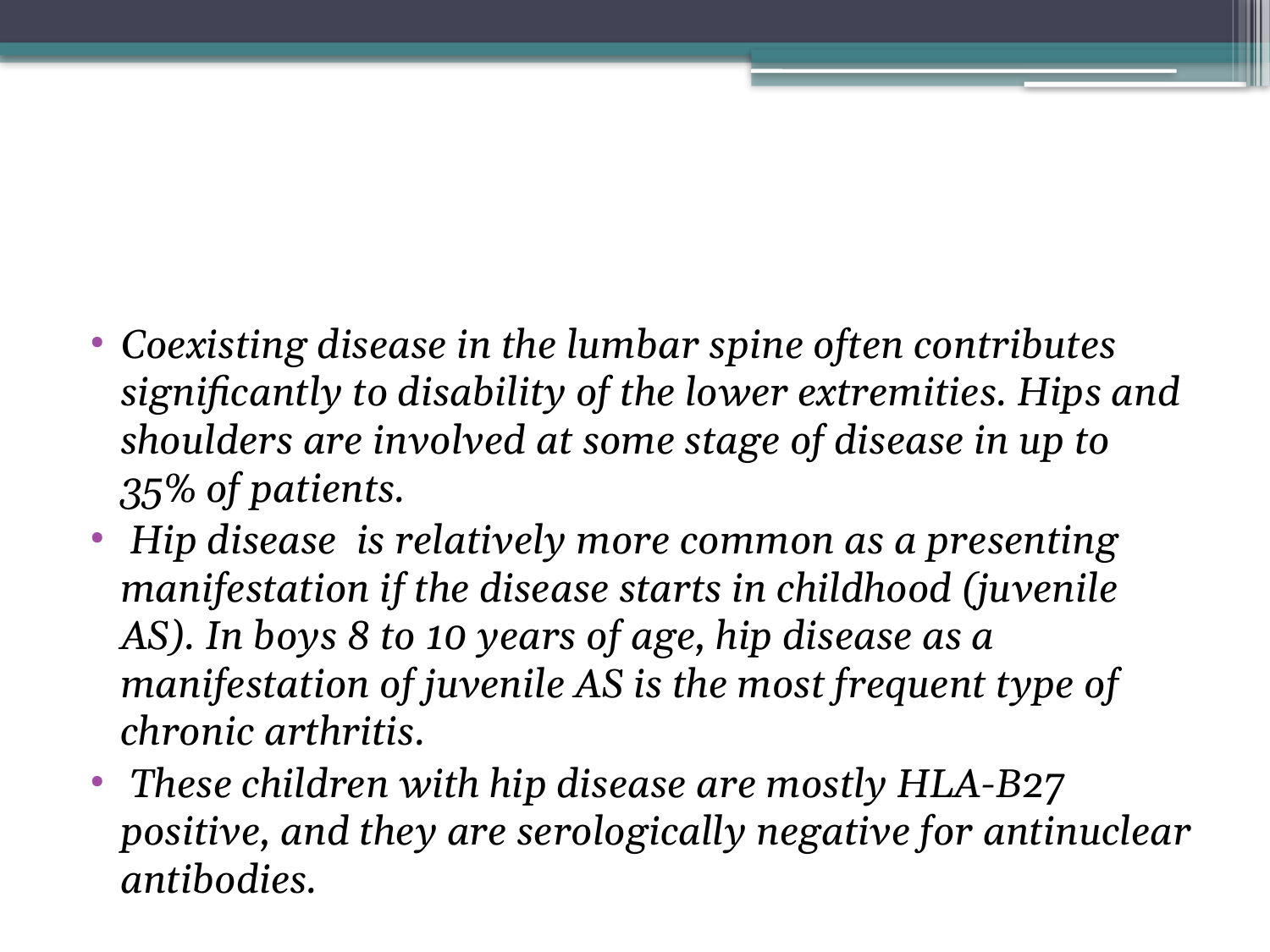

#
Coexisting disease in the lumbar spine often contributes significantly to disability of the lower extremities. Hips and shoulders are involved at some stage of disease in up to 35% of patients.
 Hip disease  is relatively more common as a presenting manifestation if the disease starts in childhood (juvenile AS). In boys 8 to 10 years of age, hip disease as a manifestation of juvenile AS is the most frequent type of chronic arthritis.
 These children with hip disease are mostly HLA-B27 positive, and they are serologically negative for antinuclear antibodies.